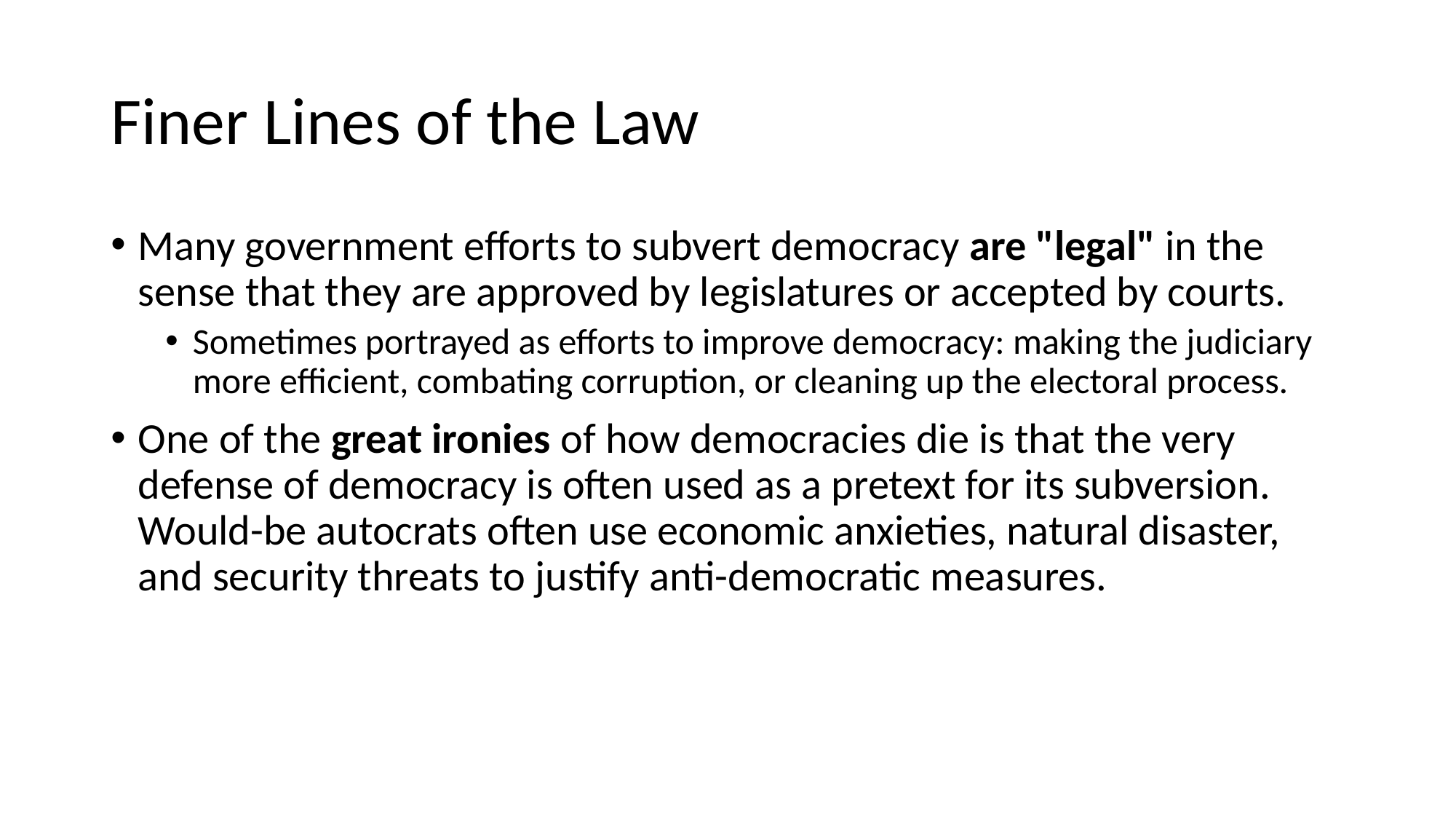

# Finer Lines of the Law
Many government efforts to subvert democracy are "legal" in the sense that they are approved by legislatures or accepted by courts.
Sometimes portrayed as efforts to improve democracy: making the judiciary more efficient, combating corruption, or cleaning up the electoral process.
One of the great ironies of how democracies die is that the very defense of democracy is often used as a pretext for its subversion. Would-be autocrats often use economic anxieties, natural disaster, and security threats to justify anti-democratic measures.